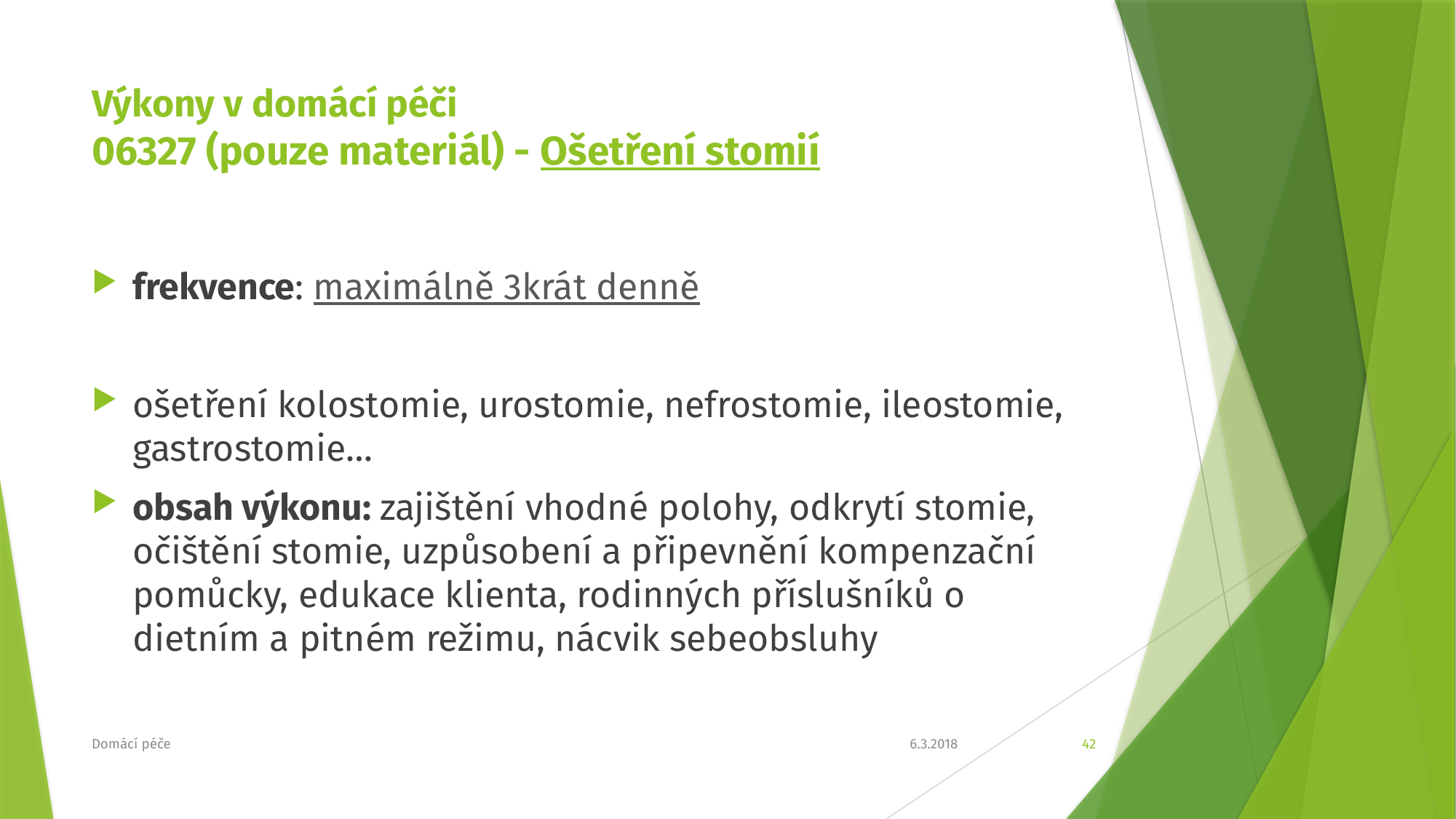

# Výkony v domácí péči 06327 (pouze materiál) - Ošetření stomií
frekvence: maximálně 3krát denně

ošetření kolostomie, urostomie, nefrostomie, ileostomie, gastrostomie…
obsah výkonu: zajištění vhodné polohy, odkrytí stomie, očištění stomie, uzpůsobení a připevnění kompenzační pomůcky, edukace klienta, rodinných příslušníků o dietním a pitném režimu, nácvik sebeobsluhy
Domácí péče
6.3.2018
42